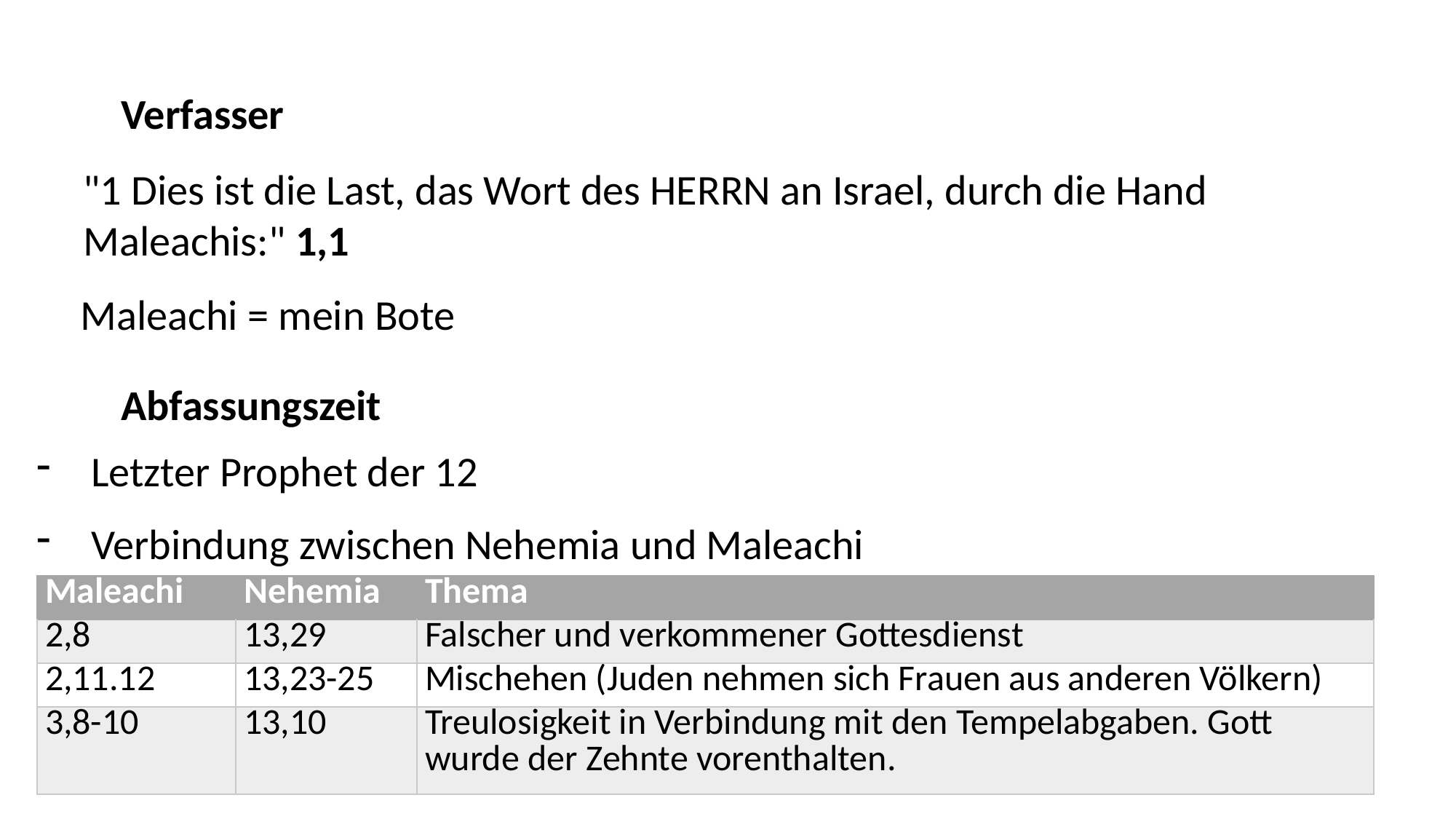

Verfasser
"1 Dies ist die Last, das Wort des HERRN an Israel, durch die Hand Maleachis:" 1,1
Maleachi = mein Bote
Abfassungszeit
Letzter Prophet der 12
Verbindung zwischen Nehemia und Maleachi
| Maleachi | Nehemia | Thema |
| --- | --- | --- |
| 2,8 | 13,29 | Falscher und verkommener Gottesdienst |
| 2,11.12 | 13,23-25 | Mischehen (Juden nehmen sich Frauen aus anderen Völkern) |
| 3,8-10 | 13,10 | Treulosigkeit in Verbindung mit den Tempelabgaben. Gott wurde der Zehnte vorenthalten. |